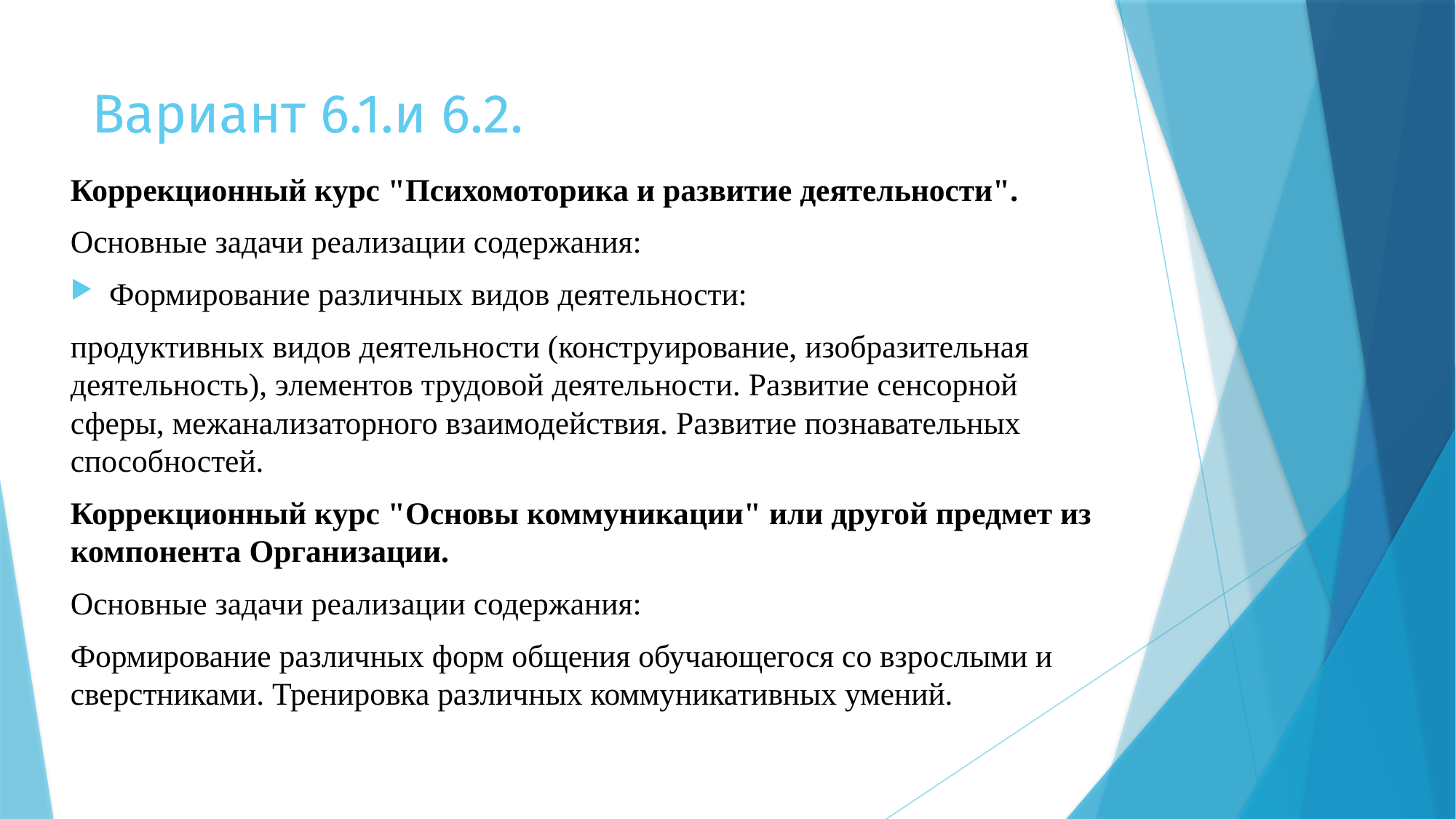

# Вариант 6.1.и 6.2.
Коррекционный курс "Психомоторика и развитие деятельности".
Основные задачи реализации содержания:
Формирование различных видов деятельности:
продуктивных видов деятельности (конструирование, изобразительная деятельность), элементов трудовой деятельности. Развитие сенсорной сферы, межанализаторного взаимодействия. Развитие познавательных способностей.
Коррекционный курс "Основы коммуникации" или другой предмет из компонента Организации.
Основные задачи реализации содержания:
Формирование различных форм общения обучающегося со взрослыми и сверстниками. Тренировка различных коммуникативных умений.